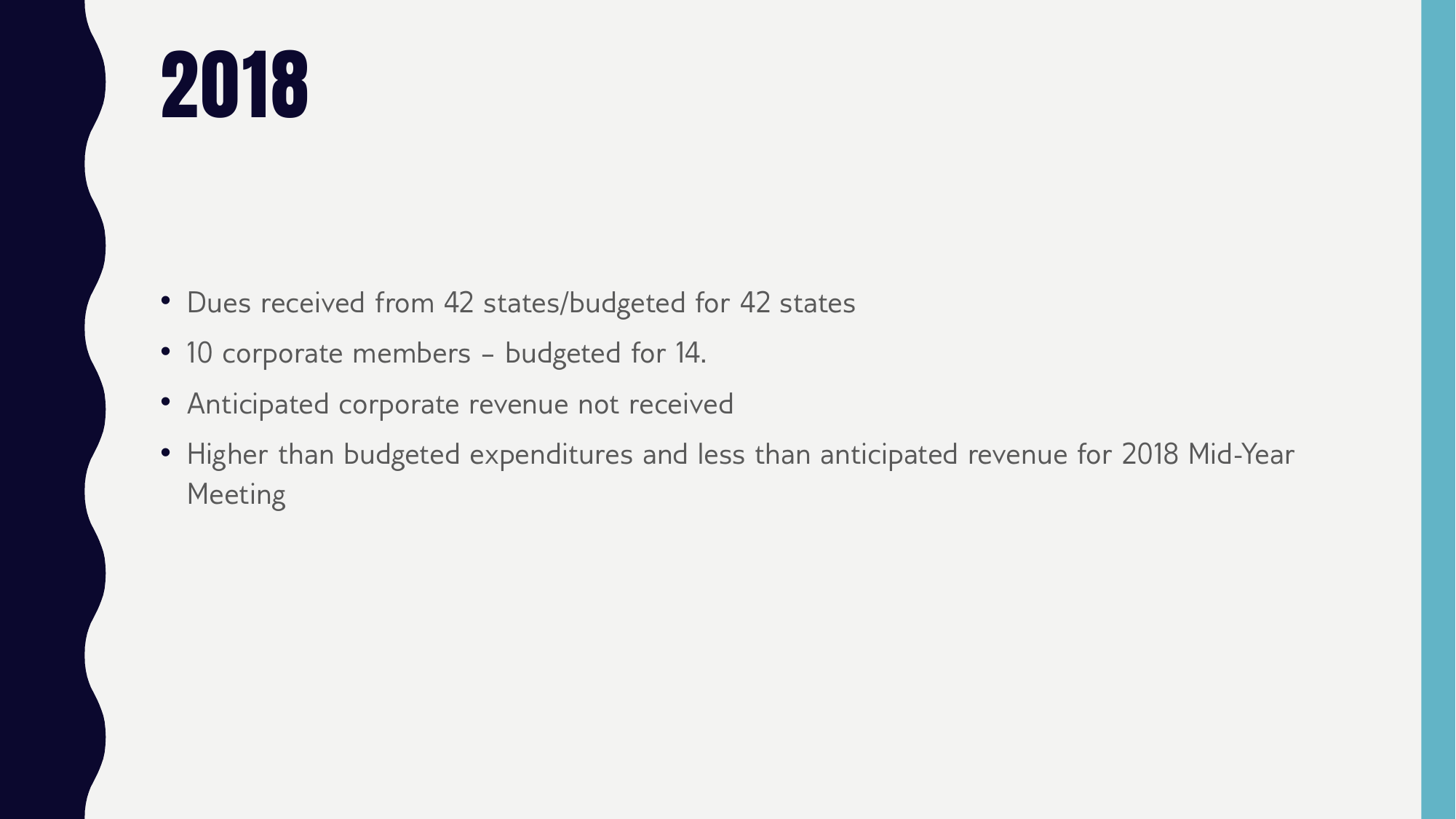

# 2018
Dues received from 42 states/budgeted for 42 states
10 corporate members – budgeted for 14.
Anticipated corporate revenue not received
Higher than budgeted expenditures and less than anticipated revenue for 2018 Mid-Year Meeting